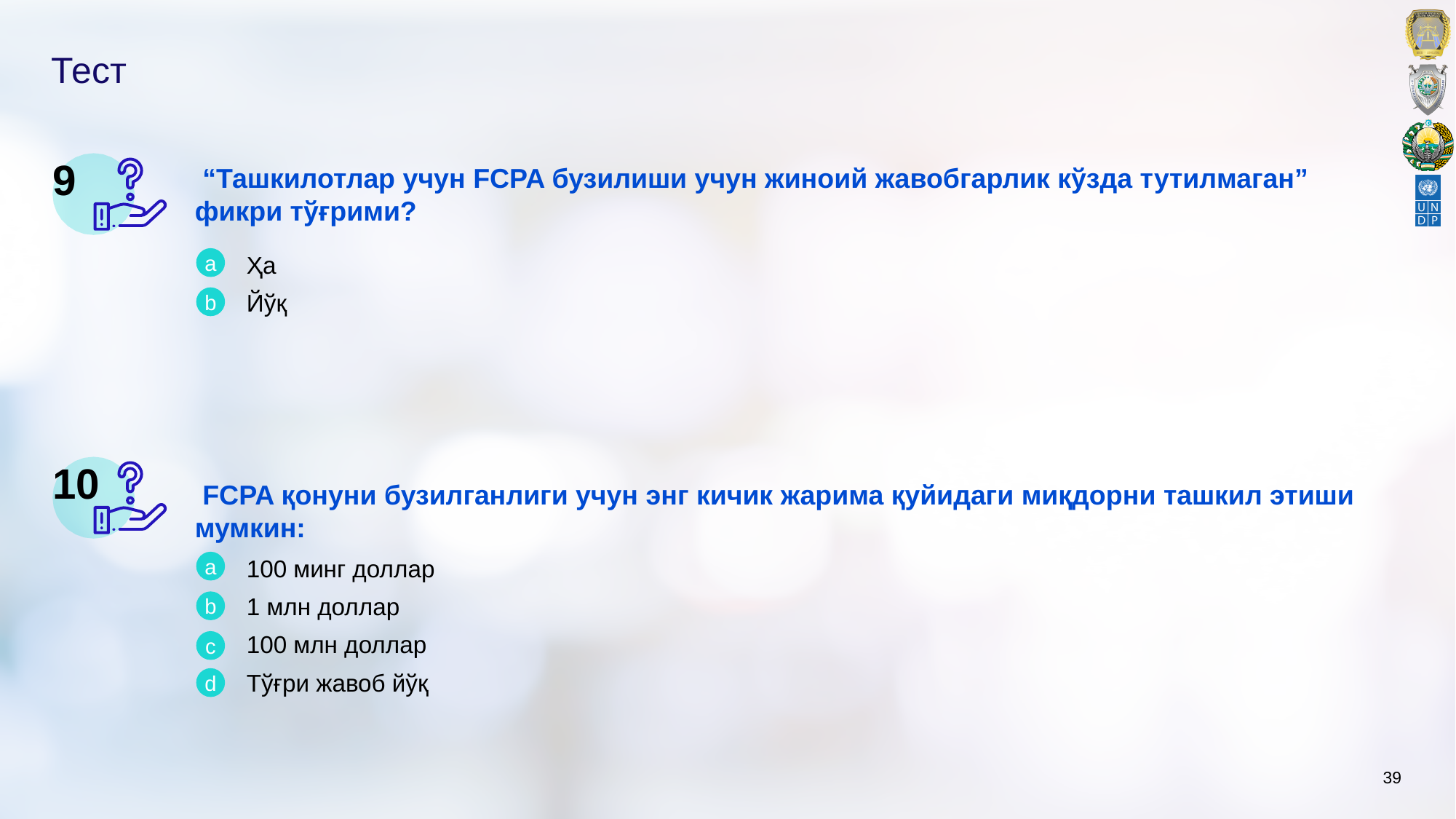

# Тест
9
 “Ташкилотлар учун FCPA бузилиши учун жиноий жавобгарлик кўзда тутилмаган” фикри тўғрими?

a
Ҳа
Йўқ
b
10

 FCPA қонуни бузилганлиги учун энг кичик жарима қуйидаги миқдорни ташкил этиши мумкин:
a
100 минг доллар
1 млн доллар
100 млн доллар
Тўғри жавоб йўқ
b
c
d